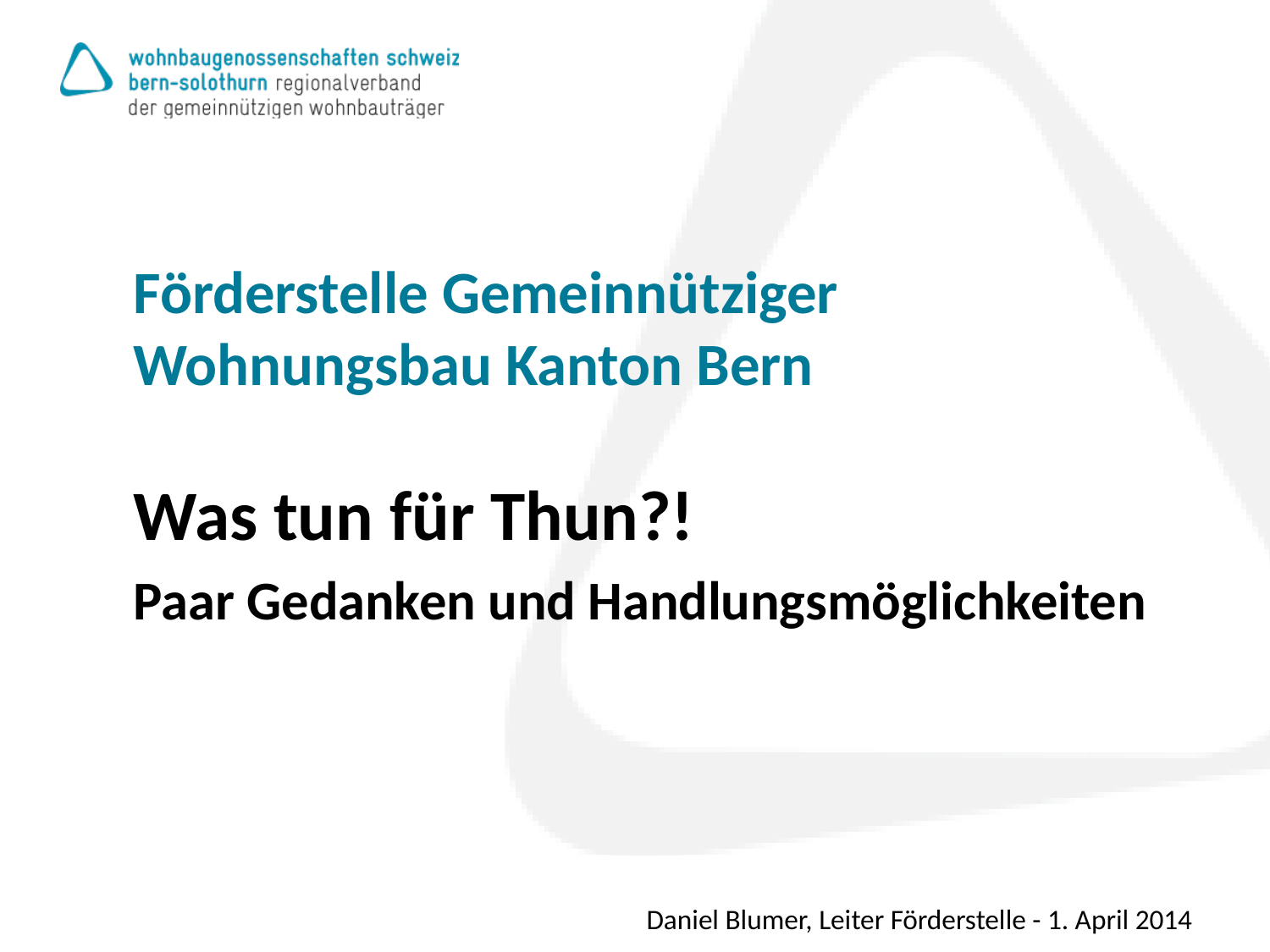

Förderstelle Gemeinnütziger Wohnungsbau Kanton Bern

Was tun für Thun?!
Paar Gedanken und Handlungsmöglichkeiten

Daniel Blumer, Leiter Förderstelle - 1. April 2014